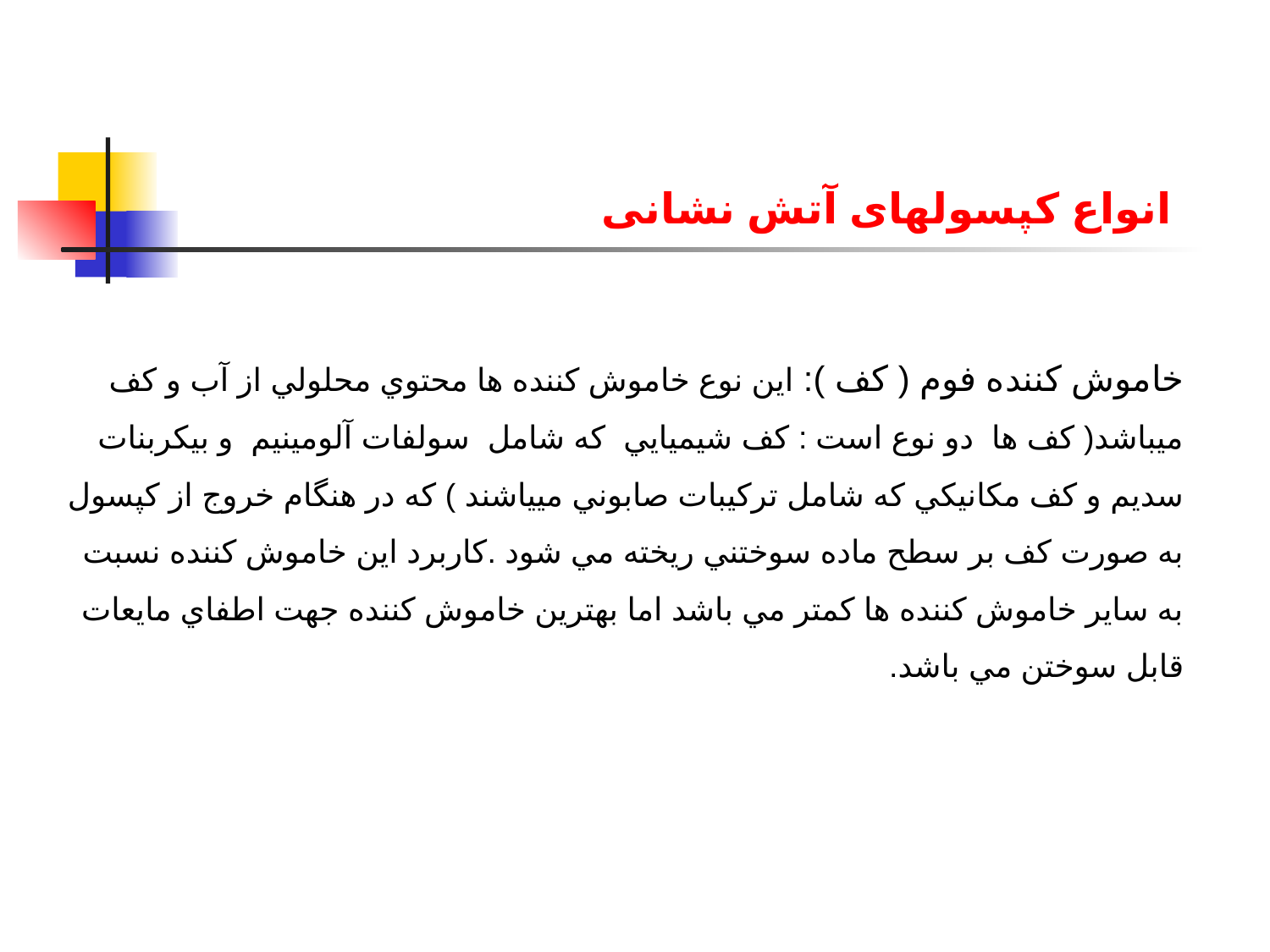

انواع کپسولهای آتش نشانی

خاموش كننده فوم ( كف ): اين نوع خاموش كننده ها محتوي محلولي از آب و كف  ميباشد( كف ها  دو نوع است : كف شيميايي  كه شامل  سولفات آلومينيم  و بيكربنات سديم و كف مكانيكي كه شامل تركيبات صابوني ميياشند ) كه در هنگام خروج از كپسول به صورت كف بر سطح ماده سوختني ريخته مي شود .كاربرد اين خاموش كننده نسبت به ساير خاموش كننده ها كمتر مي باشد اما بهترين خاموش كننده جهت اطفاي مايعات قابل سوختن مي باشد.